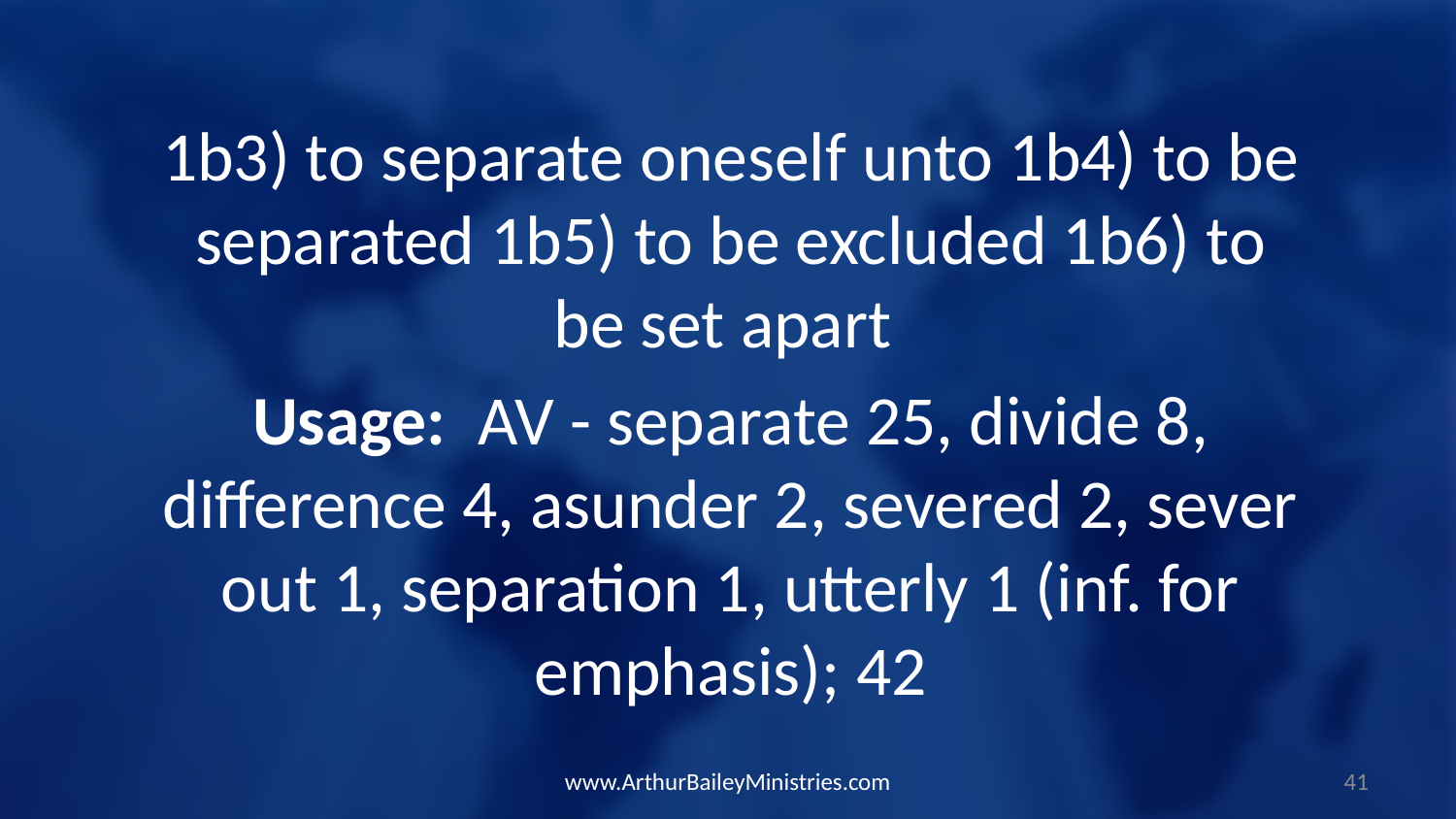

1b3) to separate oneself unto 1b4) to be separated 1b5) to be excluded 1b6) to be set apart
Usage:  AV - separate 25, divide 8, difference 4, asunder 2, severed 2, sever out 1, separation 1, utterly 1 (inf. for emphasis); 42
www.ArthurBaileyMinistries.com
41